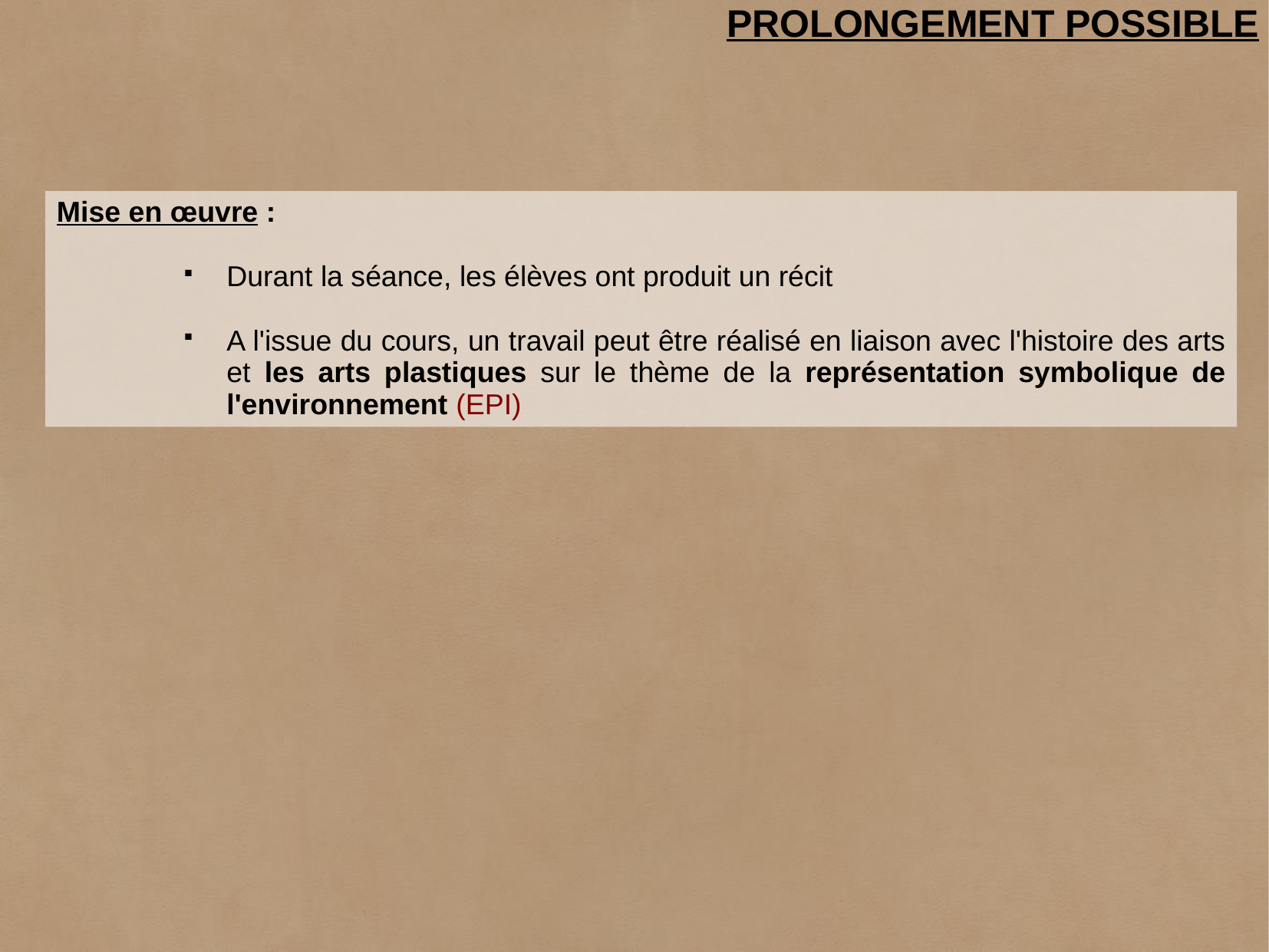

Prolongement possible
Mise en œuvre :

Durant la séance, les élèves ont produit un récit

A l'issue du cours, un travail peut être réalisé en liaison avec l'histoire des arts et les arts plastiques sur le thème de la représentation symbolique de l'environnement (EPI)